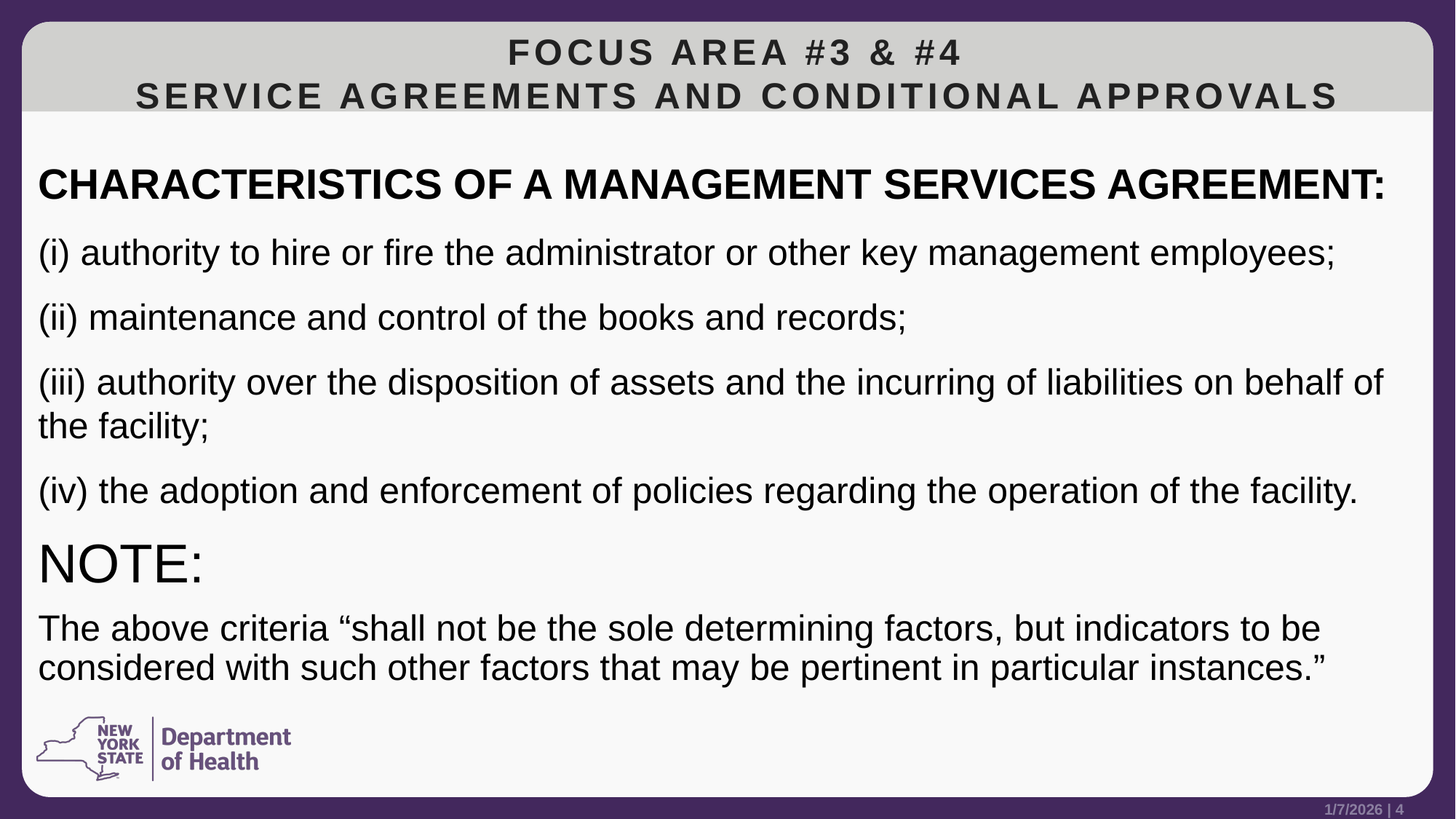

# Focus Area #3 & #4 Service agreements and Conditional approvals
CHARACTERISTICS OF A MANAGEMENT SERVICES AGREEMENT:
(i) authority to hire or fire the administrator or other key management employees;
(ii) maintenance and control of the books and records;
(iii) authority over the disposition of assets and the incurring of liabilities on behalf of the facility;
(iv) the adoption and enforcement of policies regarding the operation of the facility.
NOTE:
The above criteria “shall not be the sole determining factors, but indicators to be considered with such other factors that may be pertinent in particular instances.”